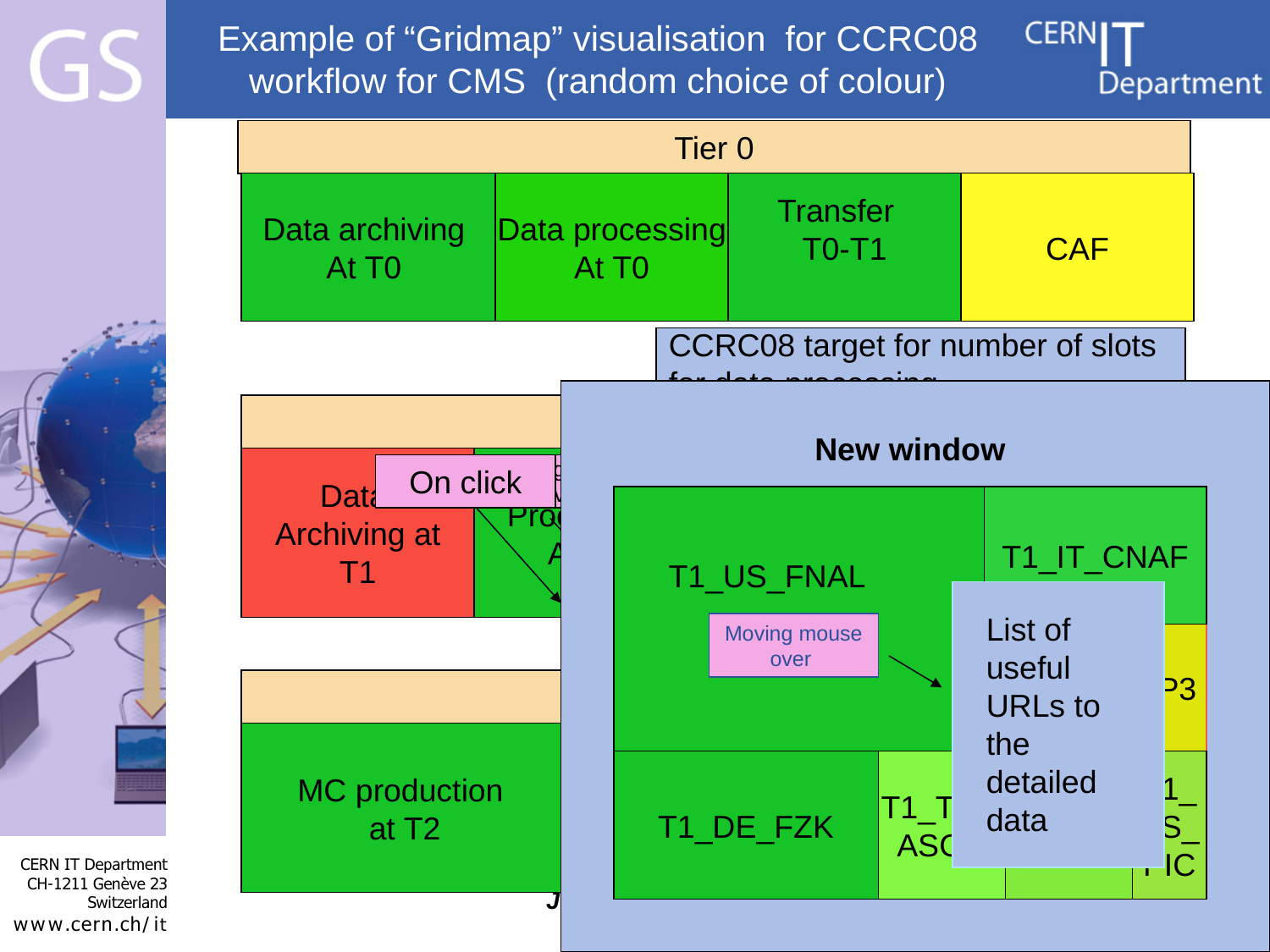

# Example of “Gridmap” visualisation  for CCRC08 workflow for CMS  (random choice of colour)
Tier 0
Data archiving
At T0
Data processing
At T0
Transfer
T0-T1

CAF

CCRC08 target for number of slots
for data processing

Number of jobs running in parallel
for  data processing XXX
Max, min, avg of number of
parallel jobs over last 24 hours
Data processing success rate X%

Three top errors

Subset of the same info for
every Tier1

New window
On click

T1_IT_CNAF

T1_US_FNAL

List of useful URLs to the detailed data
Moving mouse
over
T1_FR_IN2P3

T1_DE_FZK
T1_TW_
ASGC
T1_UK_
RAL
T1_
ES_
PIC
Tier 1

Data
Archiving at
T1
Processing
At T1
Data transfer
T1-T2
Data transfer
T1-T1
Moving mouse
over

Tier 2
Analysis at
T2
Data transfer
T2-T1

MC production
at T2
Julia Andreeva, CERN,     04.03.2008     F2F meeting
40